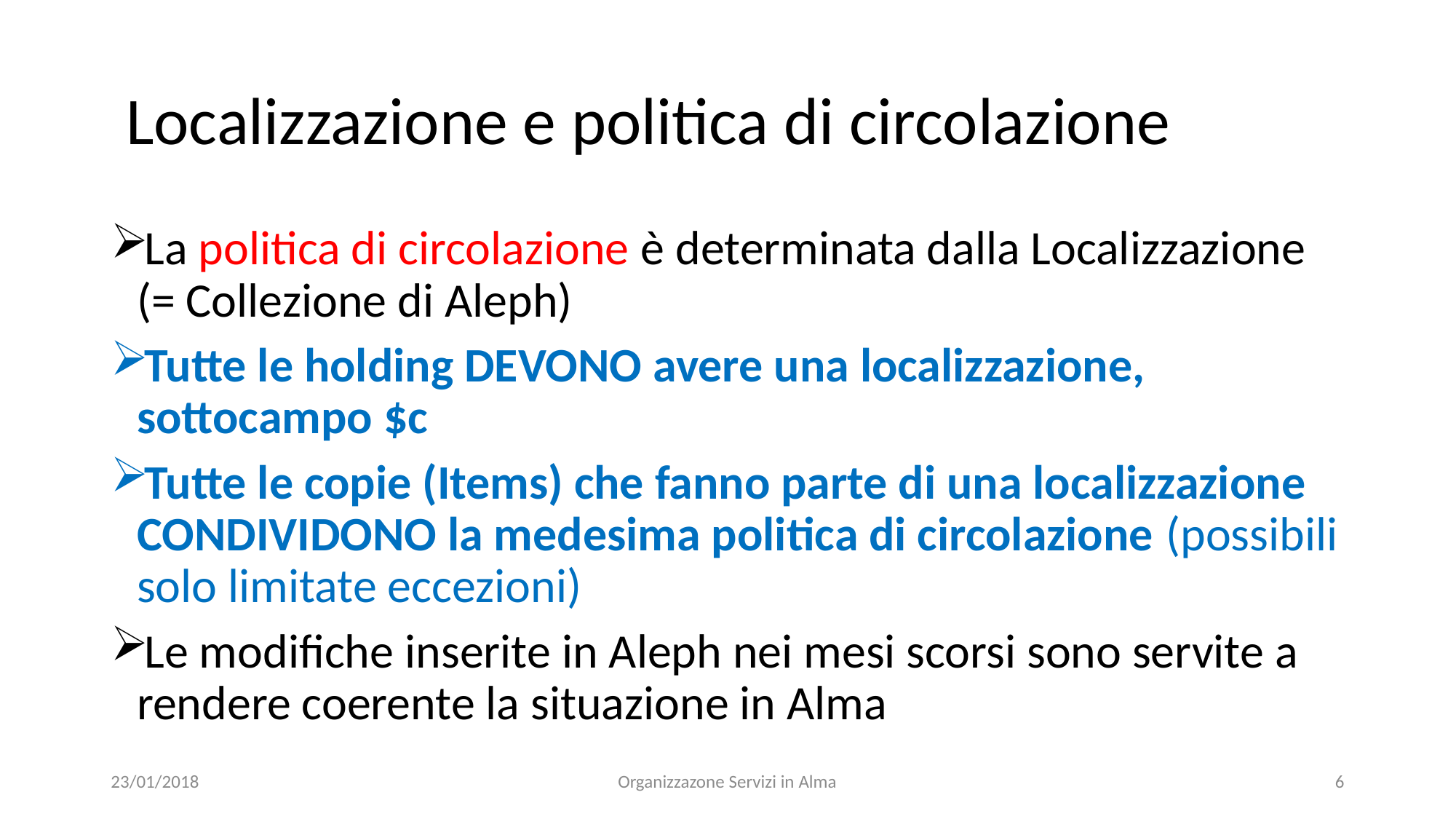

# Localizzazione e politica di circolazione
La politica di circolazione è determinata dalla Localizzazione (= Collezione di Aleph)
Tutte le holding DEVONO avere una localizzazione, sottocampo $c
Tutte le copie (Items) che fanno parte di una localizzazione CONDIVIDONO la medesima politica di circolazione (possibili solo limitate eccezioni)
Le modifiche inserite in Aleph nei mesi scorsi sono servite a rendere coerente la situazione in Alma
23/01/2018
Organizzazone Servizi in Alma
6